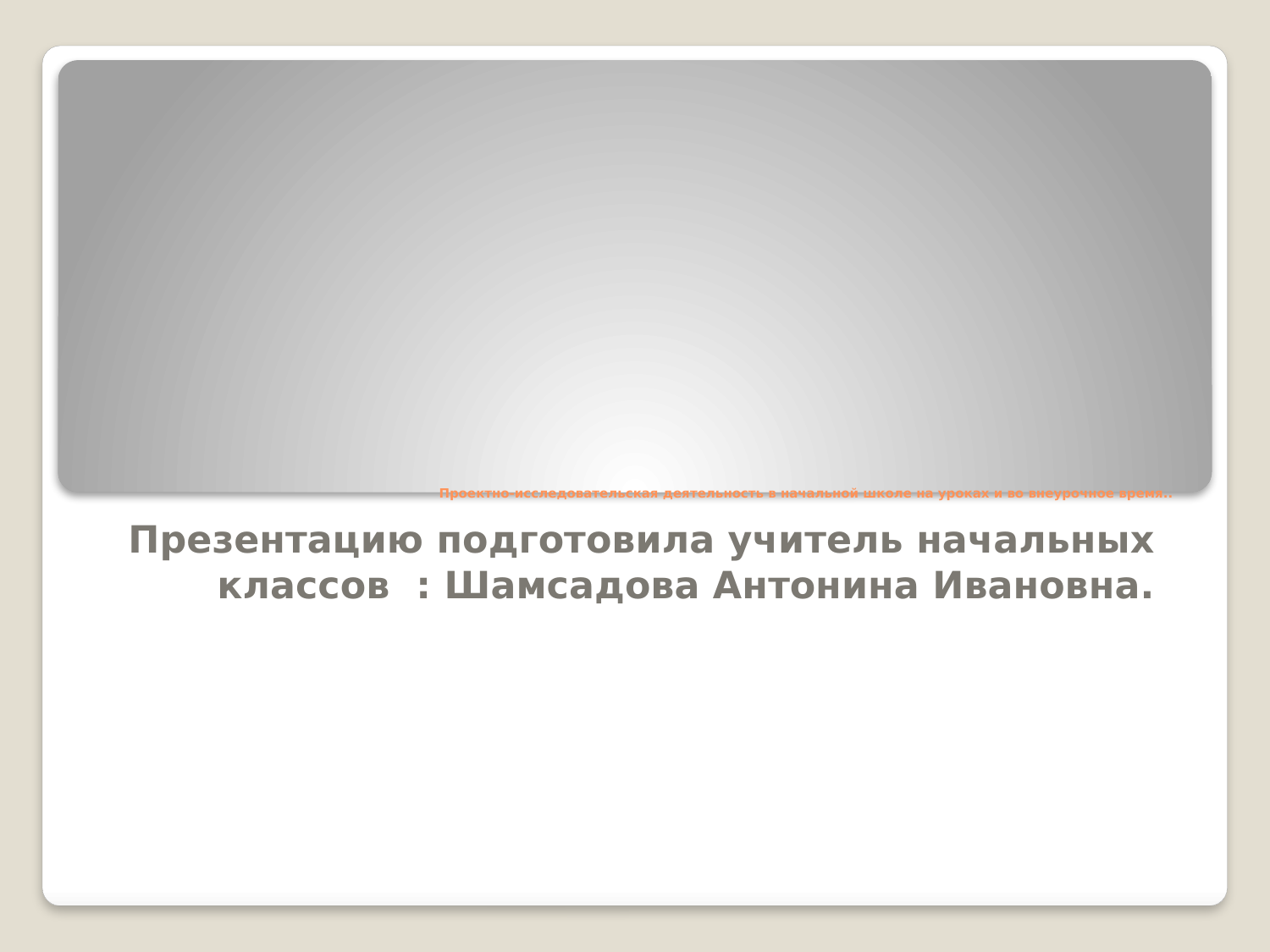

# Проектно-исследовательская деятельность в начальной школе на уроках и во внеурочное время..
Презентацию подготовила учитель начальных классов  : Шамсадова Антонина Ивановна.